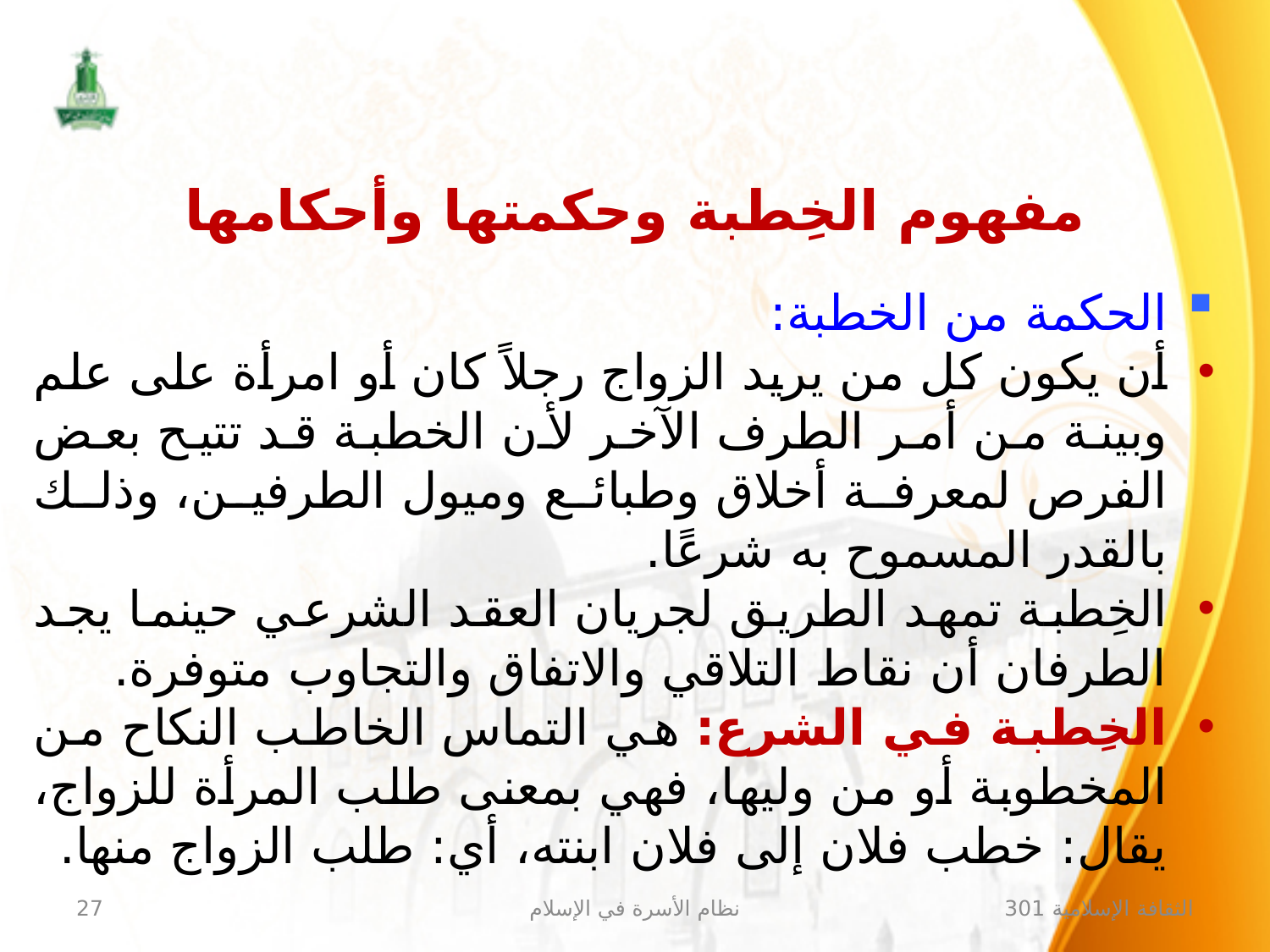

مفهوم الخِطبة وحكمتها وأحكامها
الحكمة من الخطبة:
أن يكون كل من يريد الزواج رجلاً كان أو امرأة على علم وبينة من أمر الطرف الآخر لأن الخطبة قد تتيح بعض الفرص لمعرفة أخلاق وطبائع وميول الطرفين، وذلك بالقدر المسموح به شرعًا.
الخِطبة تمهد الطريق لجريان العقد الشرعي حينما يجد الطرفان أن نقاط التلاقي والاتفاق والتجاوب متوفرة.
الخِطبة في الشرع: هي التماس الخاطب النكاح من المخطوبة أو من وليها، فهي بمعنى طلب المرأة للزواج، يقال: خطب فلان إلى فلان ابنته، أي: طلب الزواج منها.
27
نظام الأسرة في الإسلام
الثقافة الإسلامية 301